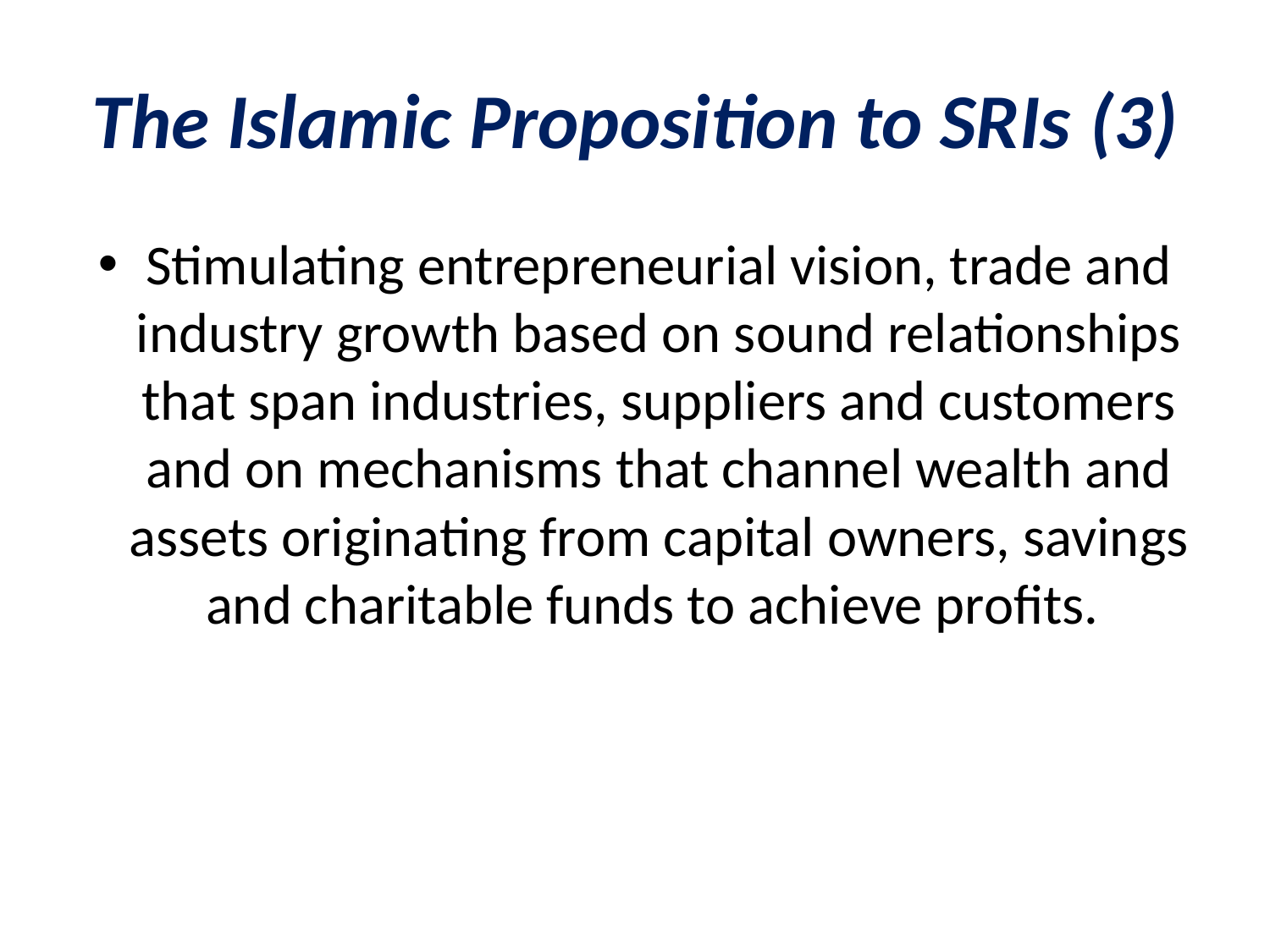

# The Islamic Proposition to SRIs (3)
Stimulating entrepreneurial vision, trade and industry growth based on sound relationships that span industries, suppliers and customers and on mechanisms that channel wealth and assets originating from capital owners, savings and charitable funds to achieve profits.